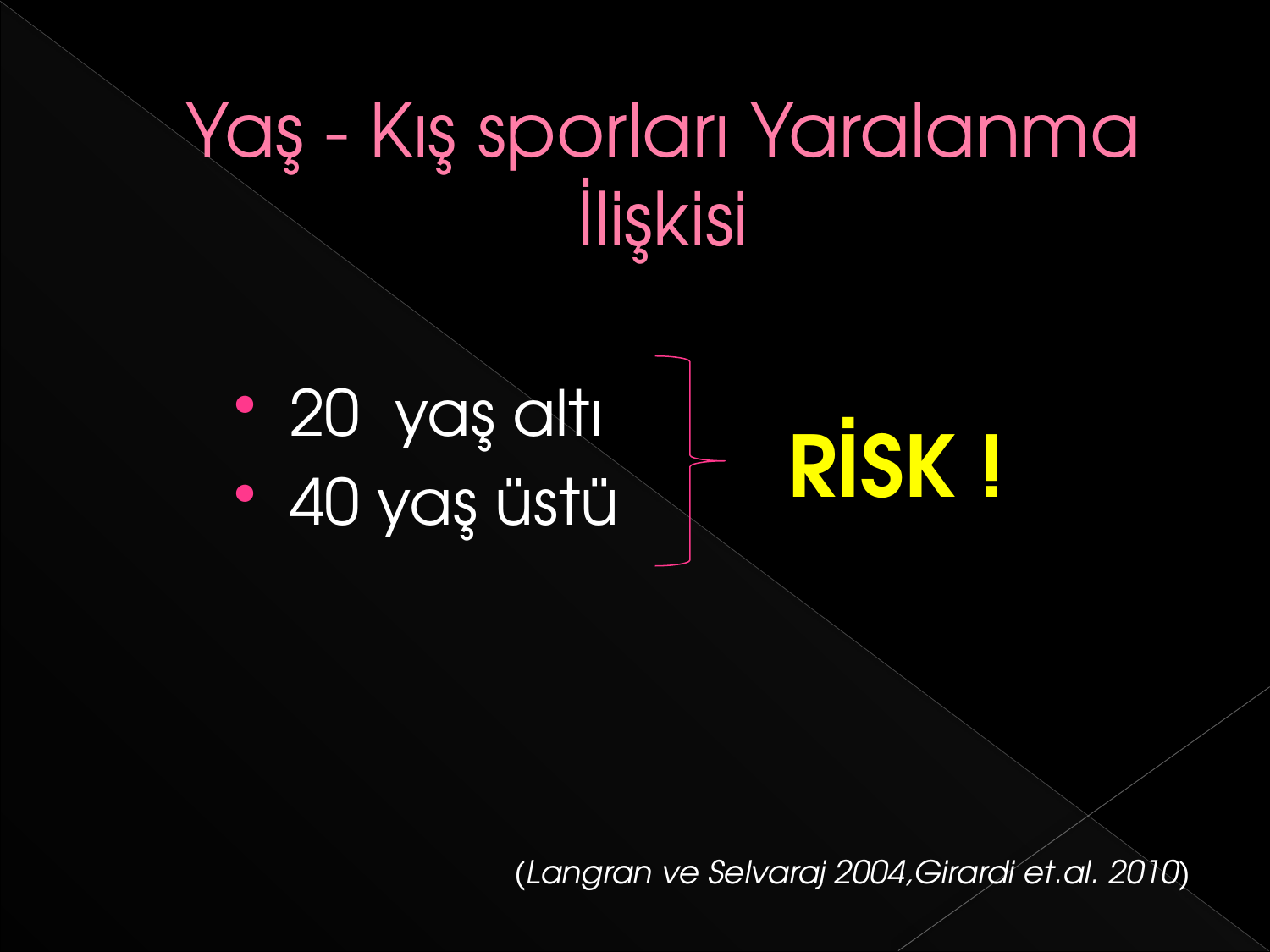

# Yaş - Kış sporları Yaralanma İlişkisi

20  yaş altı
40 yaş üstü

RİSK !
(Langran ve Selvaraj 2004,Girardi et.al. 2010)